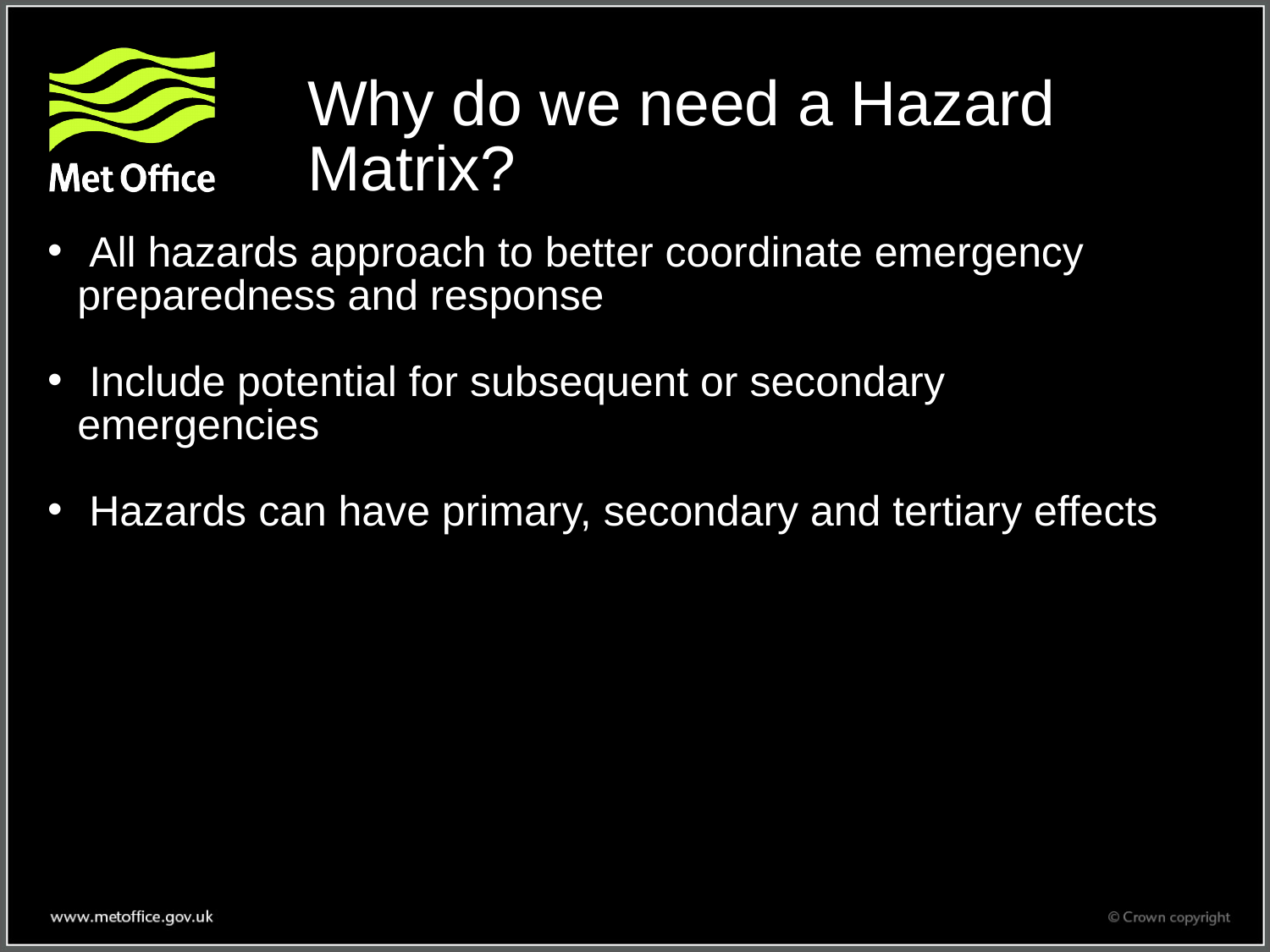

# Why do we need a Hazard Matrix?
 All hazards approach to better coordinate emergency preparedness and response

 Include potential for subsequent or secondary emergencies

 Hazards can have primary, secondary and tertiary effects